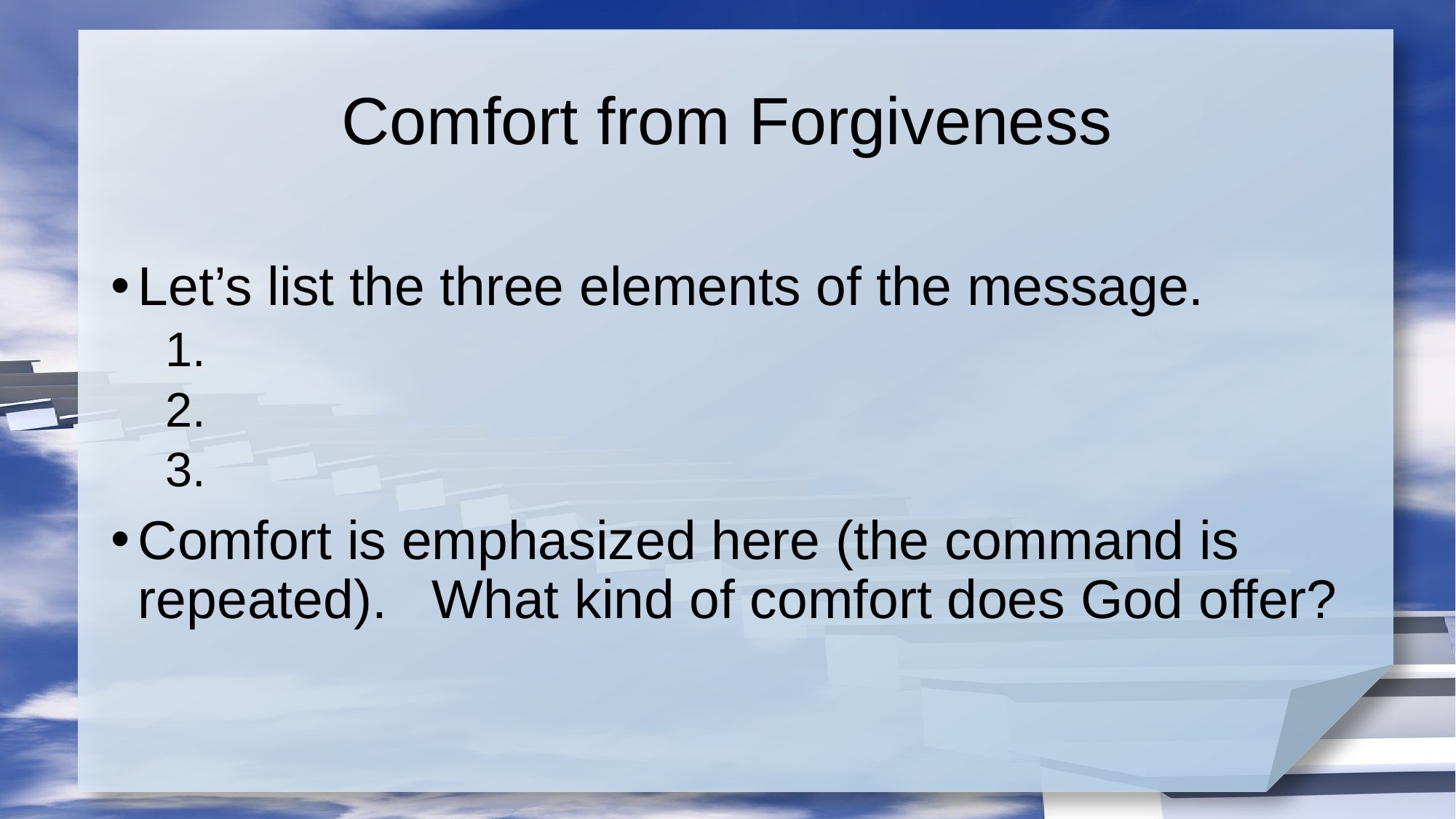

# Comfort from Forgiveness
Let’s list the three elements of the message.

Comfort is emphasized here (the command is repeated).   What kind of comfort does God offer?